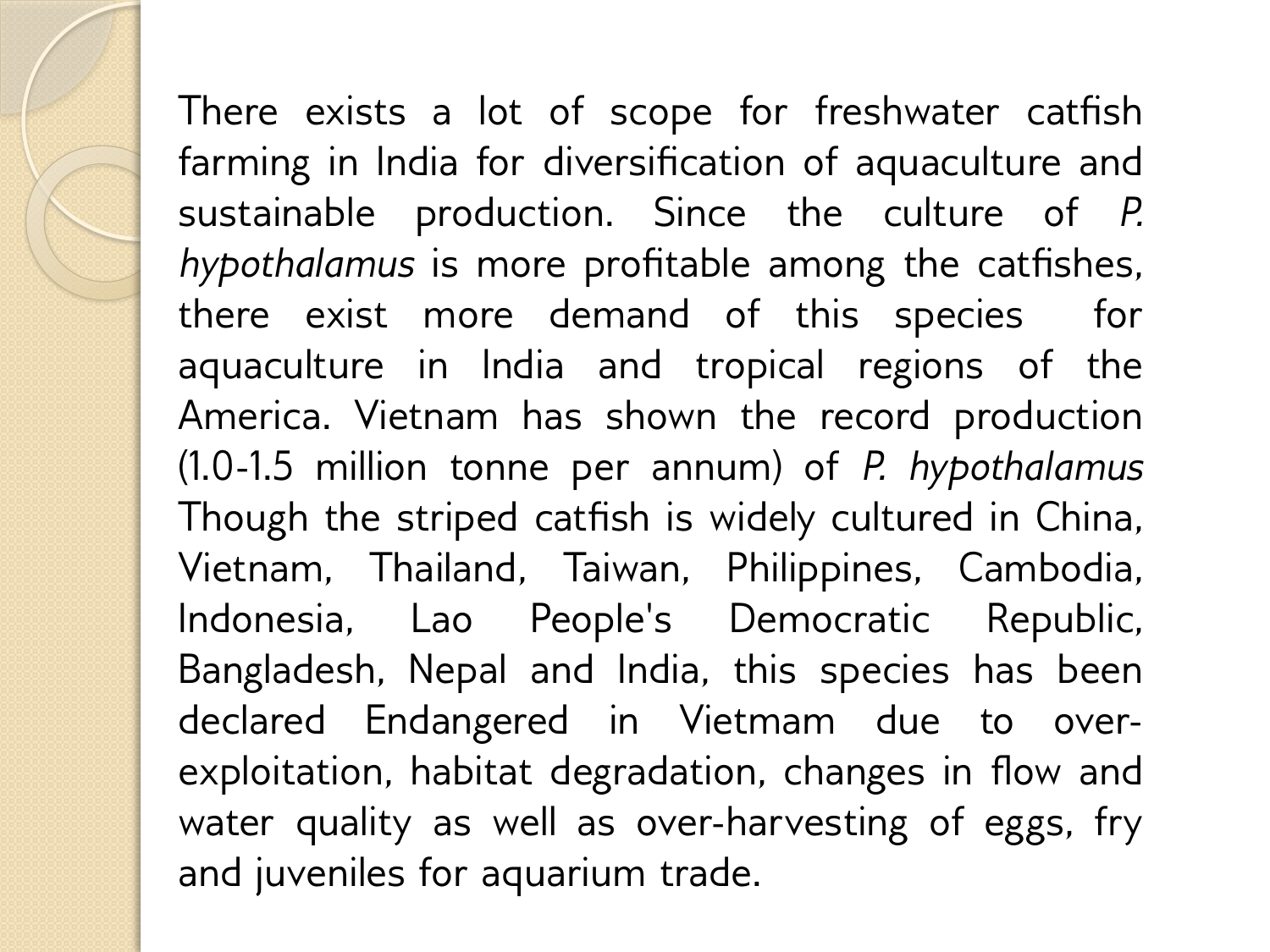

There exists a lot of scope for freshwater catfish farming in India for diversification of aquaculture and sustainable production. Since the culture of P. hypothalamus is more profitable among the catfishes, there exist more demand of this species  for aquaculture in India and tropical regions of the America. Vietnam has shown the record production (1.0-1.5 million tonne per annum) of P. hypothalamus Though the striped catfish is widely cultured in China, Vietnam, Thailand, Taiwan, Philippines, Cambodia, Indonesia, Lao People's Democratic Republic, Bangladesh, Nepal and India, this species has been declared Endangered in Vietmam due to over-exploitation, habitat degradation, changes in flow and water quality as well as over-harvesting of eggs, fry and juveniles for aquarium trade.